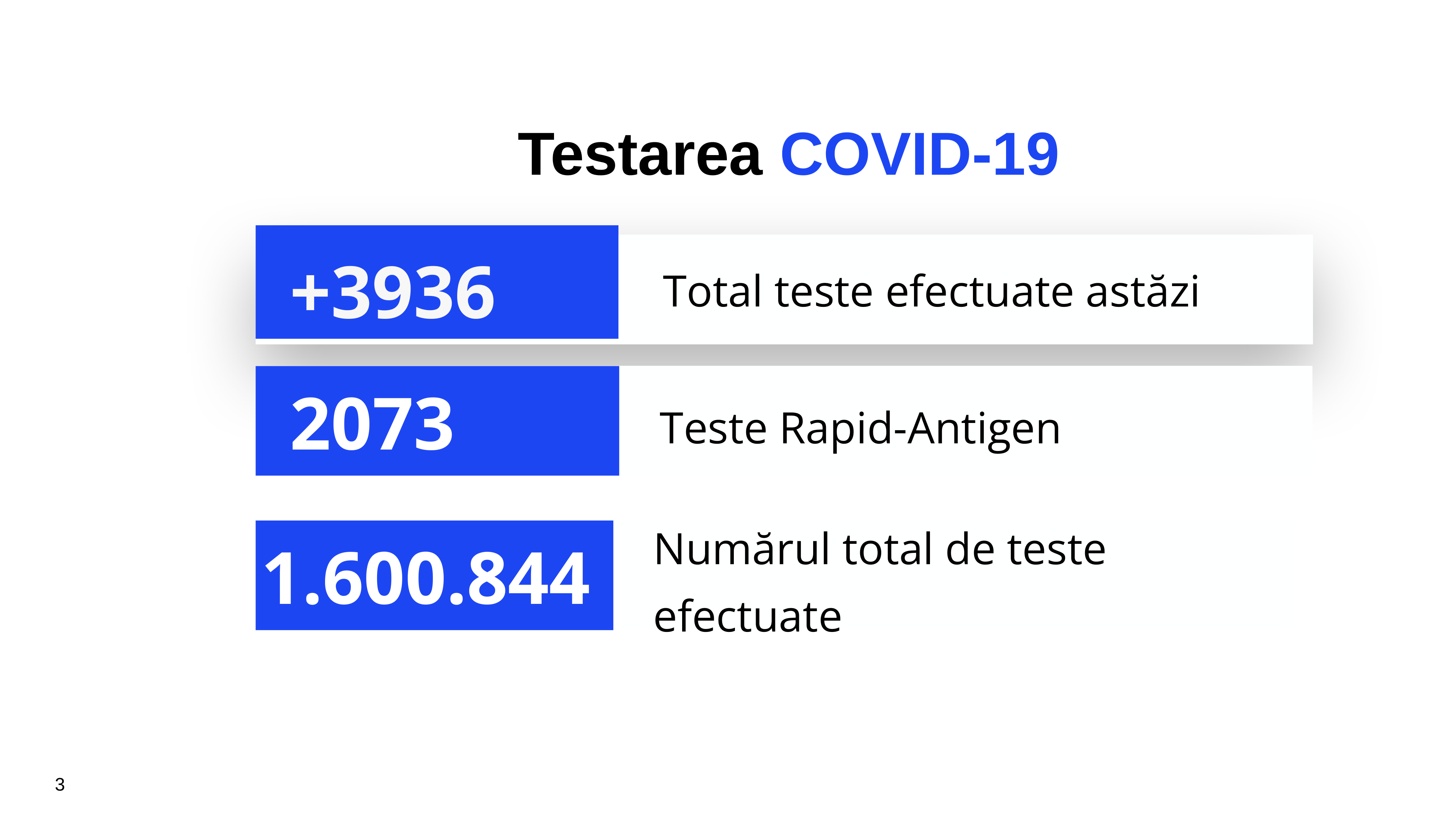

# Testarea COVID-19

+3936

Total teste efectuate astăzi

Teste Rapid-Antigen

2073

Numărul total de teste efectuate

1.600.844
3